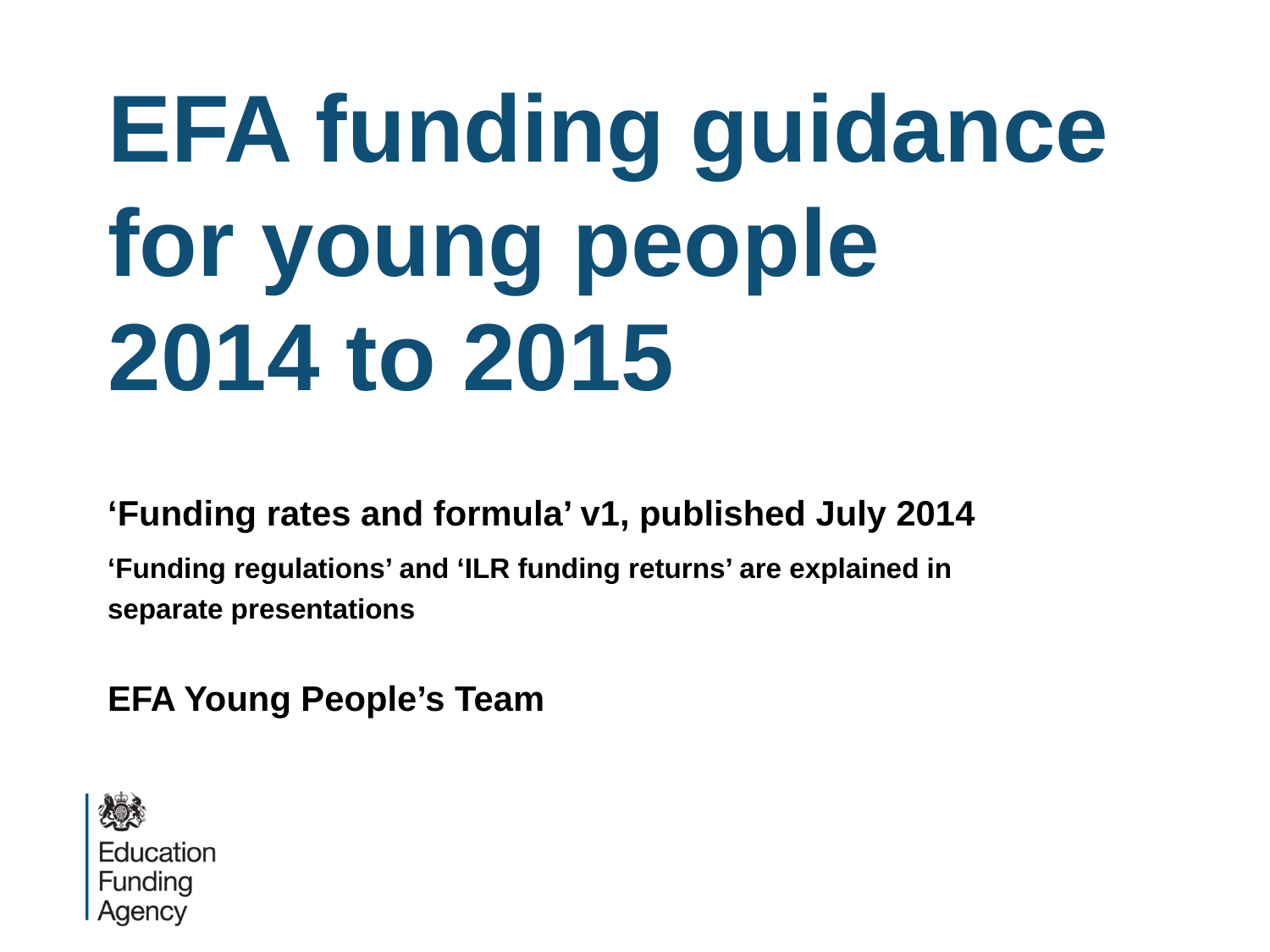

# EFA funding guidance for young people 2014 to 2015
‘Funding rates and formula’ v1, published July 2014
‘Funding regulations’ and ‘ILR funding returns’ are explained in separate presentations
EFA Young People’s Team